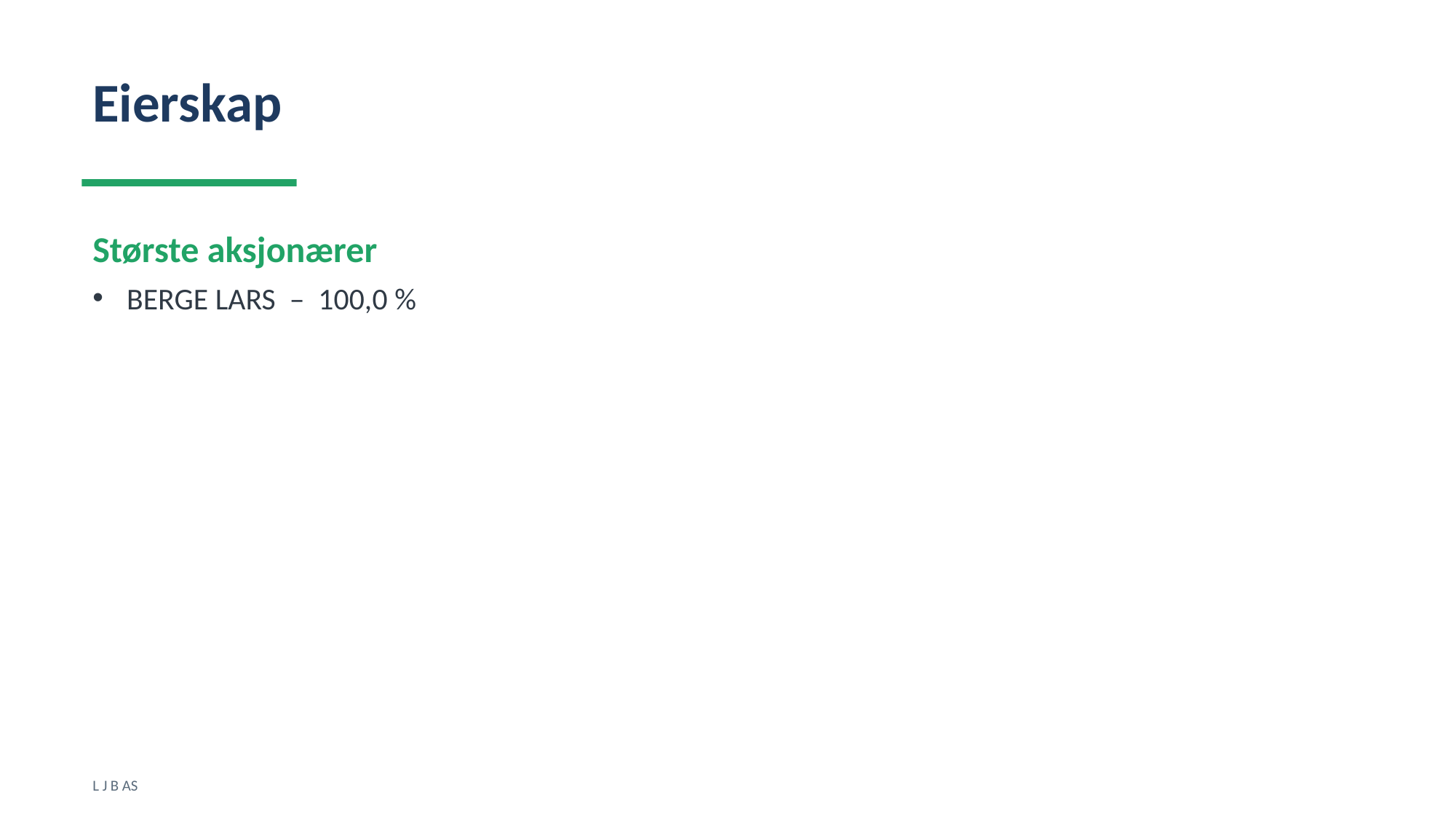

Eierskap

Største aksjonærer
BERGE LARS  –  100,0 %
L J B AS